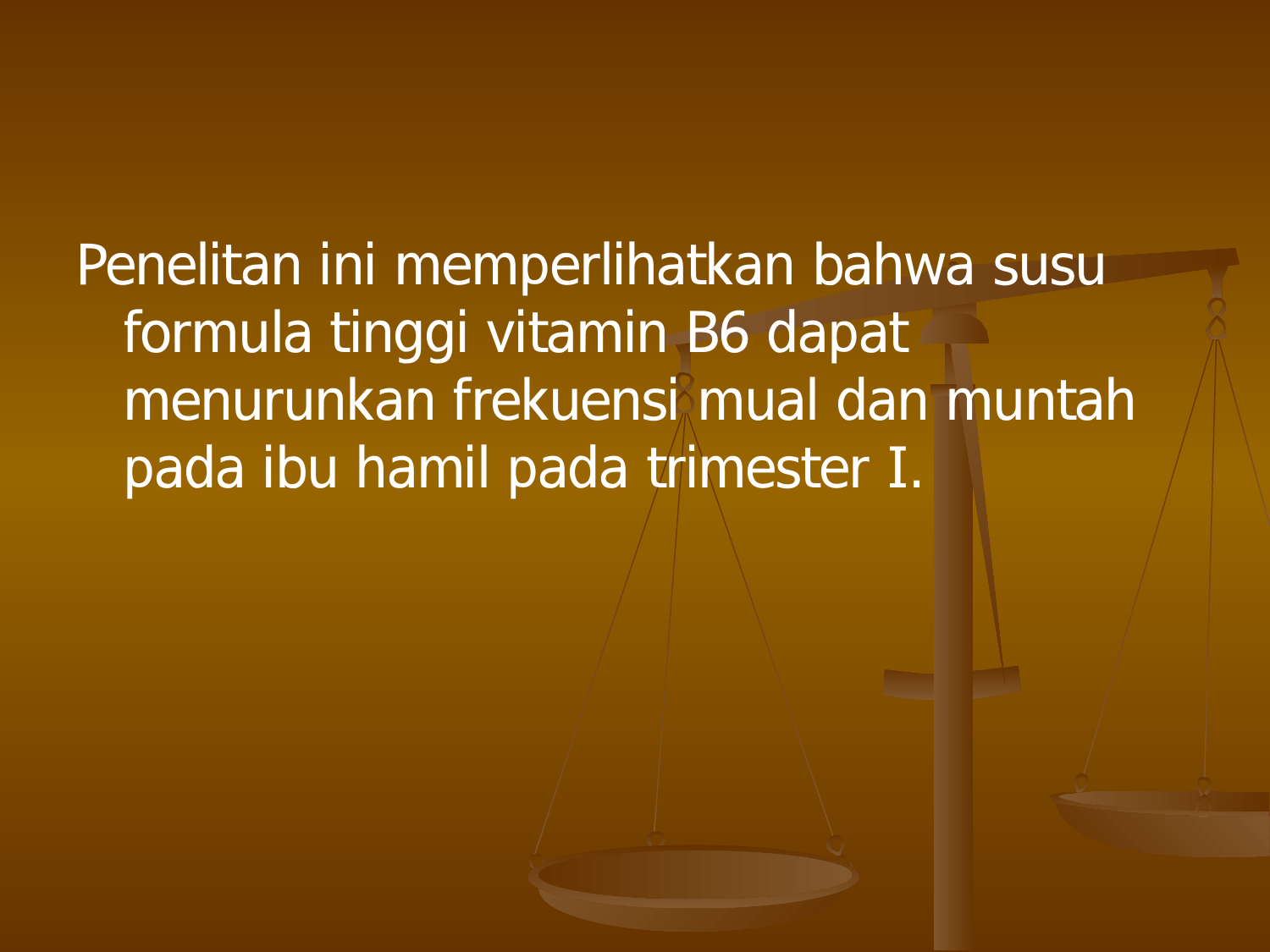

Penelitan ini memperlihatkan bahwa susu formula tinggi vitamin B6 dapat menurunkan frekuensi mual dan muntah pada ibu hamil pada trimester I.